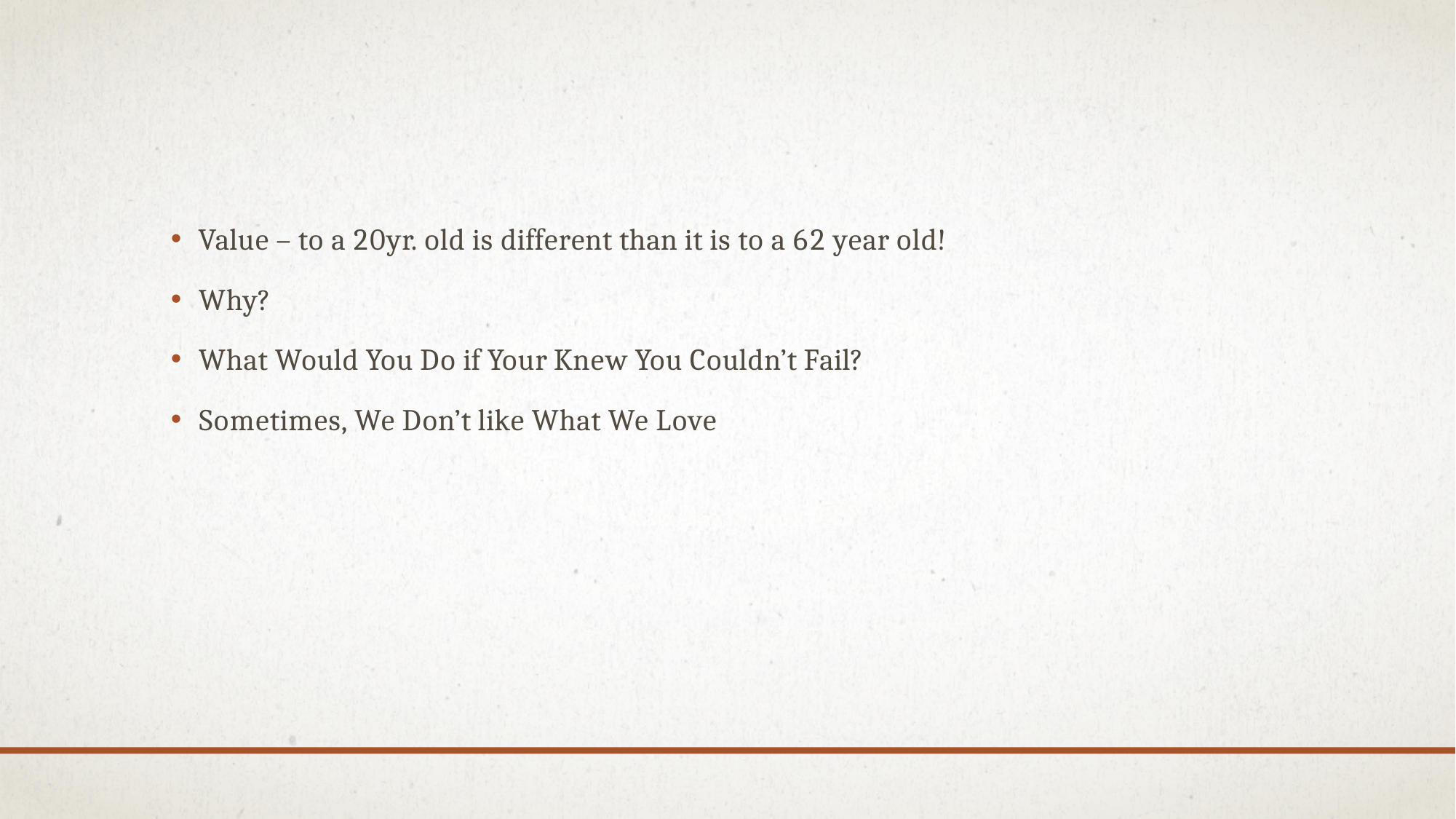

Value – to a 20yr. old is different than it is to a 62 year old!
Why?
What Would You Do if Your Knew You Couldn’t Fail?
Sometimes, We Don’t like What We Love